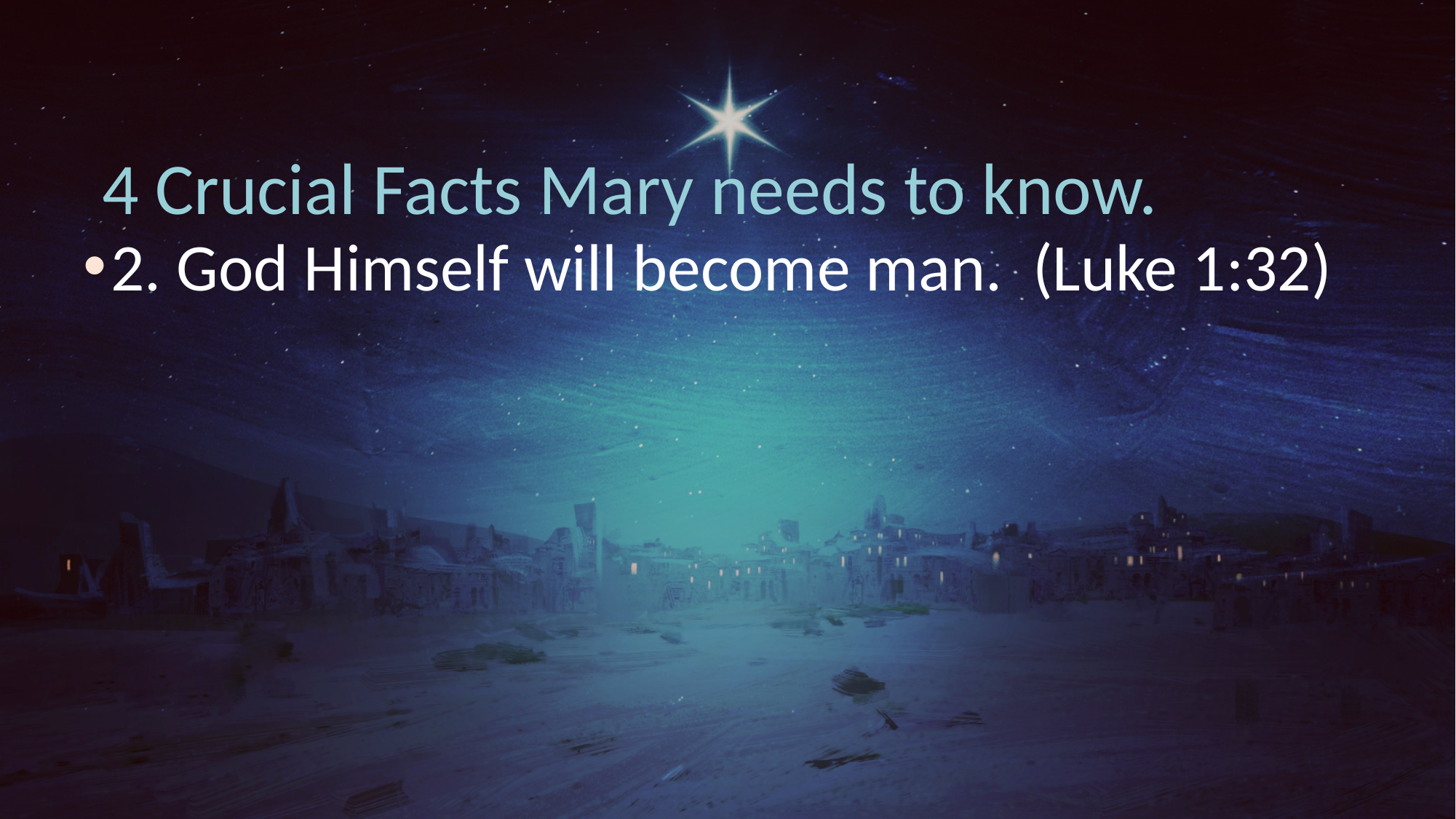

# 4 Crucial Facts Mary needs to know.
2. God Himself will become man.  (Luke 1:32)